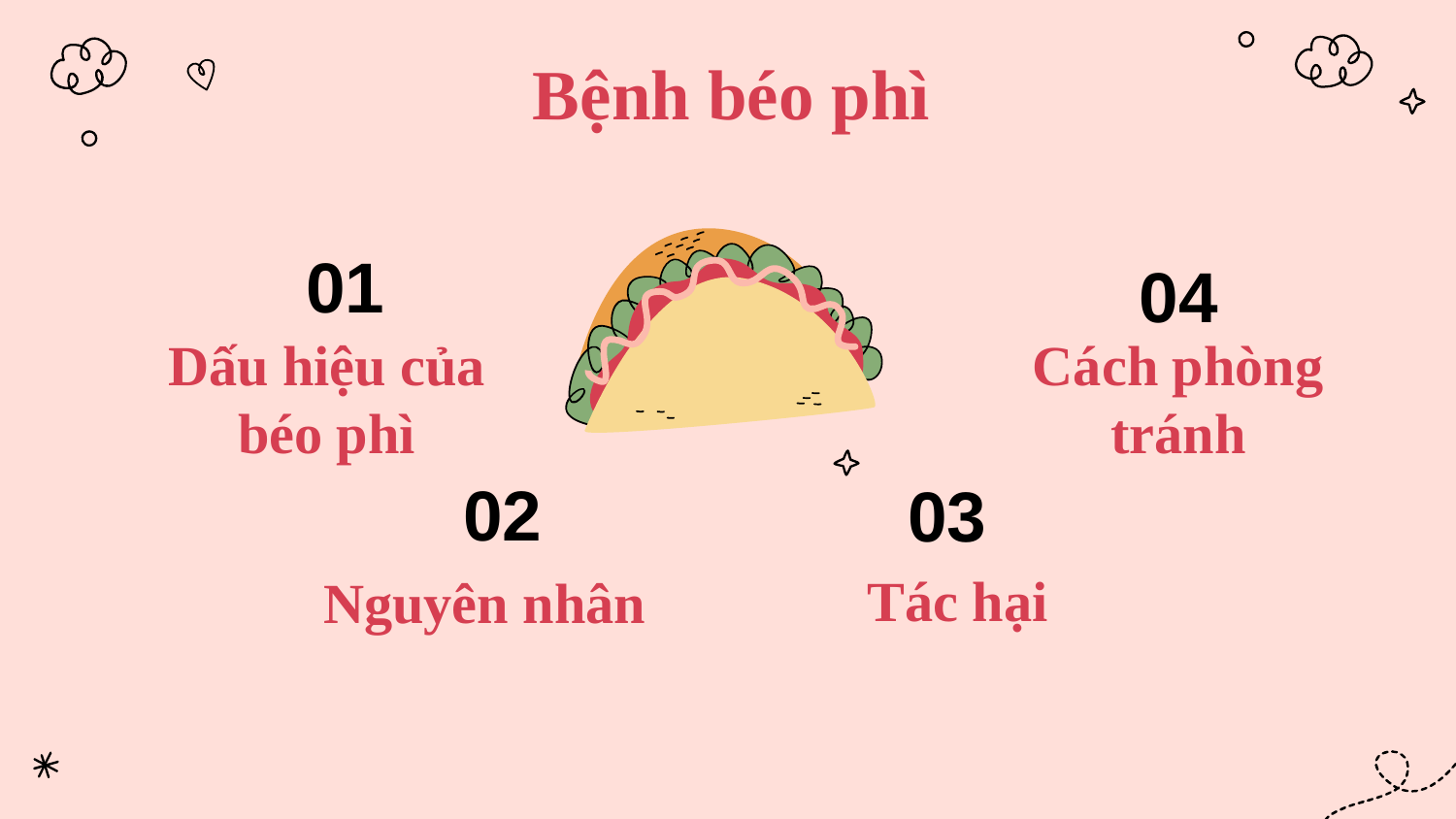

# Bệnh béo phì

01
04
Cách phòng tránh
Dấu hiệu của béo phì

02
03
Tác hại
Nguyên nhân